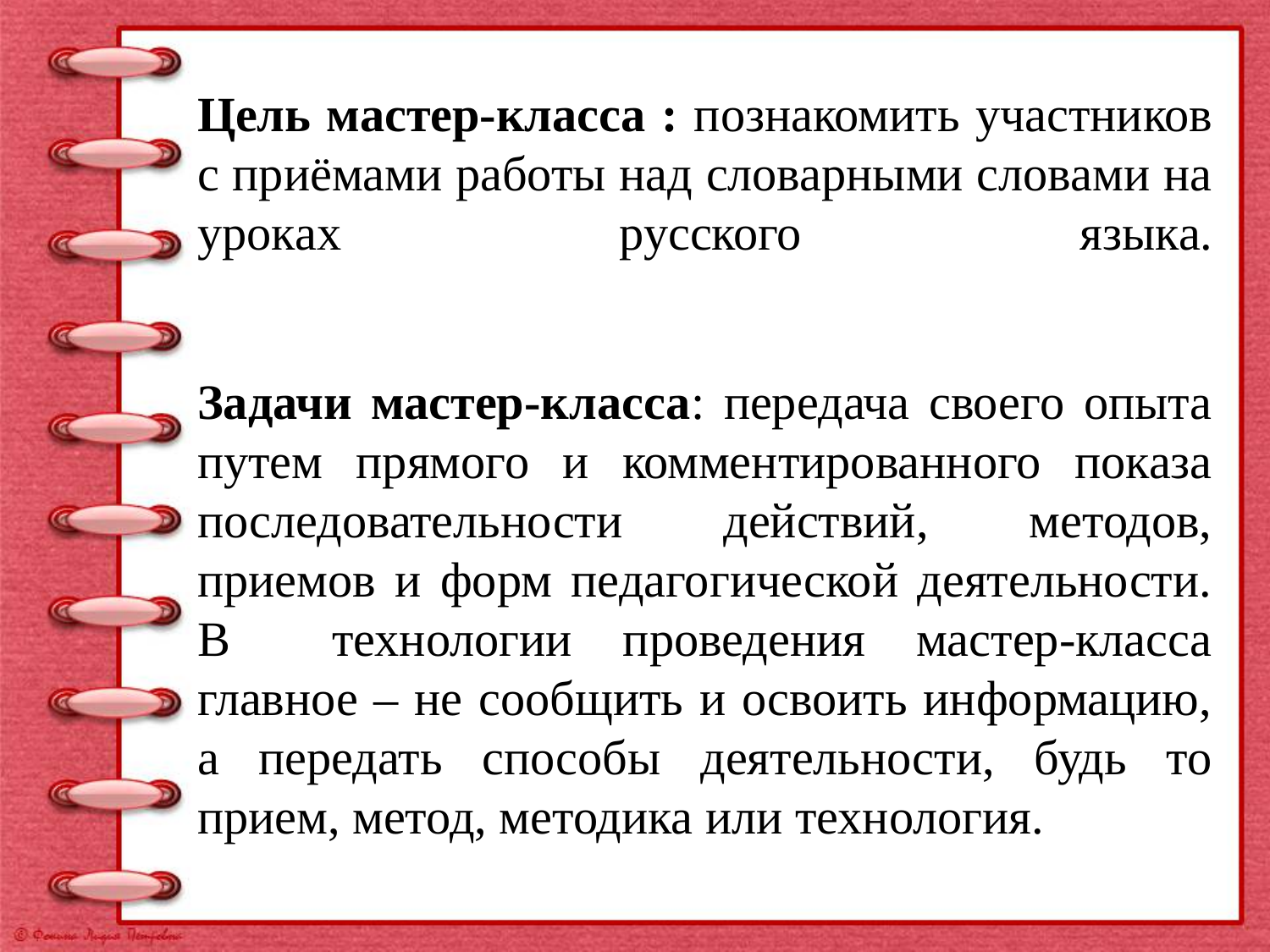

# Цель мастер-класса : познакомить участников с приёмами работы над словарными словами на уроках русского языка.   Задачи мастер-класса: передача своего опыта путем прямого и комментированного показа последовательности действий, методов, приемов и форм педагогической деятельности. В  технологии проведения мастер-класса главное – не сообщить и освоить информацию, а передать способы деятельности, будь то прием, метод, методика или технология.